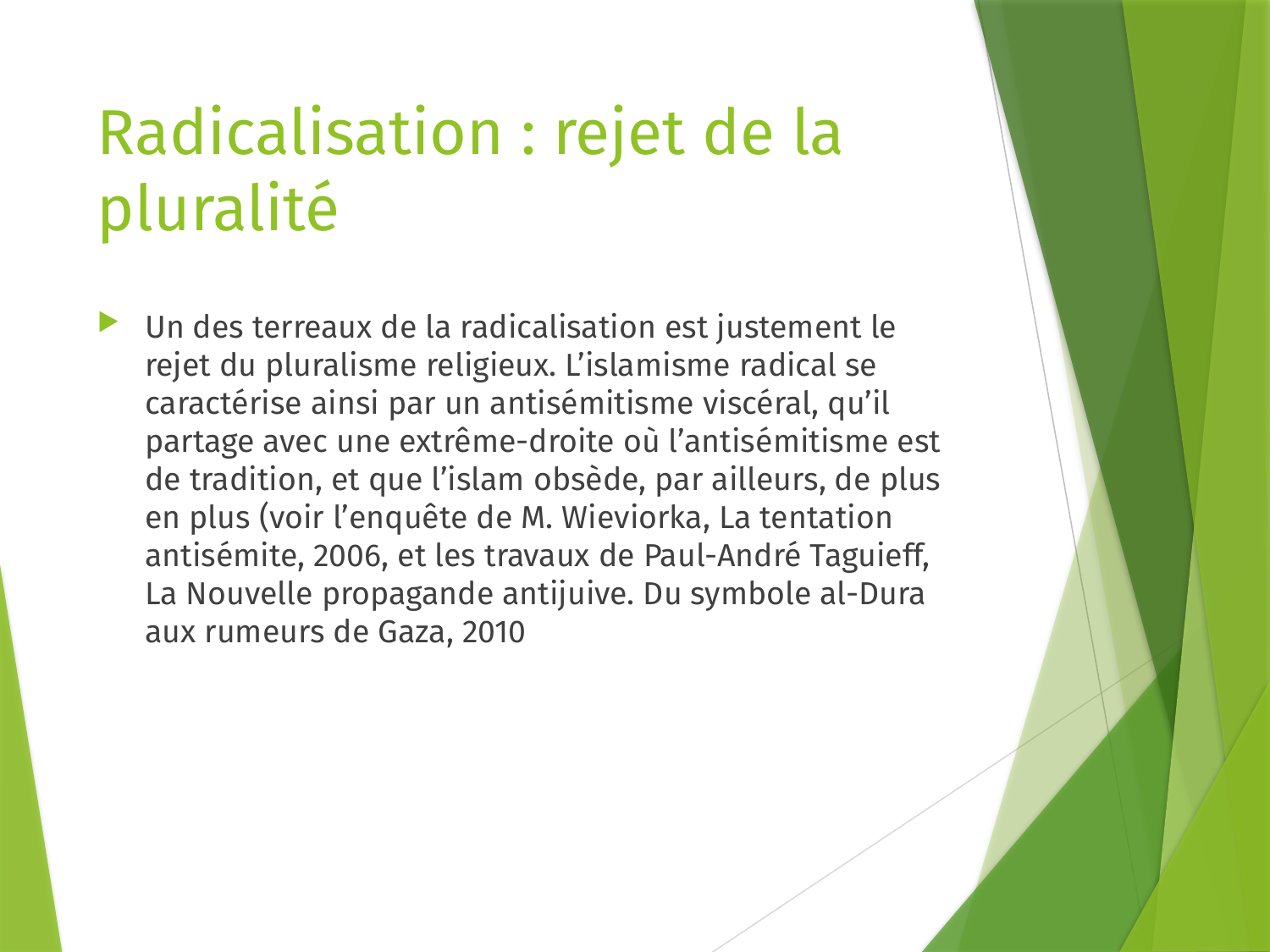

# Radicalisation : rejet de la pluralité
Un des terreaux de la radicalisation est justement le rejet du pluralisme religieux. L’islamisme radical se caractérise ainsi par un antisémitisme viscéral, qu’il partage avec une extrême-droite où l’antisémitisme est de tradition, et que l’islam obsède, par ailleurs, de plus en plus (voir l’enquête de M. Wieviorka, La tentation antisémite, 2006, et les travaux de Paul-André Taguieff, La Nouvelle propagande antijuive. Du symbole al-Dura aux rumeurs de Gaza, 2010